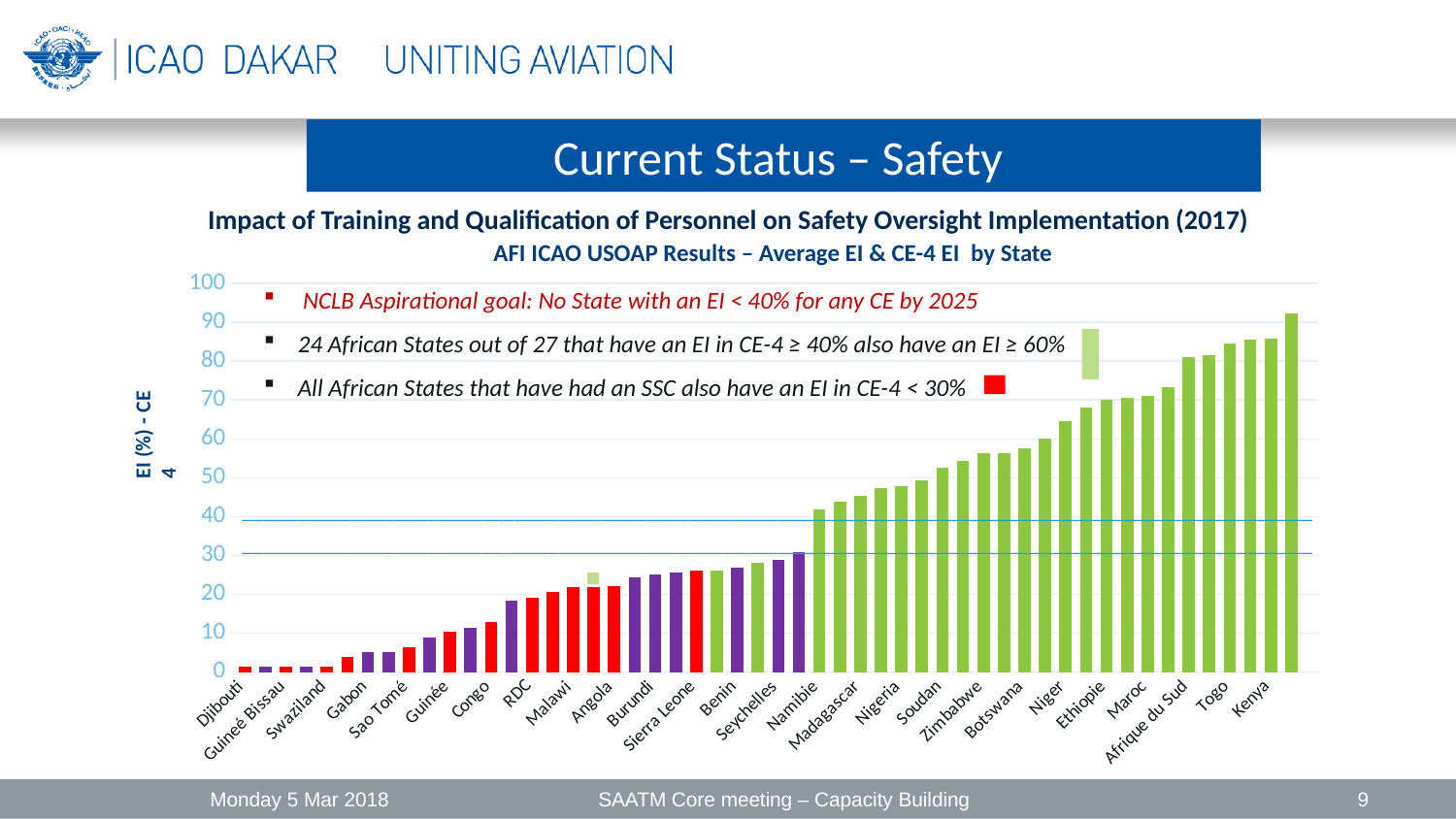

Current Status – Safety
    Impact of Training and Qualification of Personnel on Safety Oversight Implementation (2017)
2007
AFI ICAO USOAP Results – Average EI & CE-4 EI  by State

### Chart

| Category | % | %2 |
|---|---|---|
| Djibouti | None | 1.28 |
| RCA | None | 1.28 |
| Guineé Bissau | None | 1.28 |
| Comores | None | 1.28 |
| Swaziland | None | 1.28 |
| Erythrée | None | 3.95 |
| Gabon | None | 5.06 |
| Libye | None | 5.13 |
| Sao Tomé | None | 6.33 |
| Lesotho | None | 8.97 |
| Guinée | None | 10.26 |
| Algerie | None | 11.25 |
| Congo | None | 12.82 |
| Rwanda | None | 18.42 |
| RDC | None | 18.99 |
| Tchad | None | 20.51 |
| Malawi | None | 21.79 |
| Zambie | None | 21.79 |
| Angola | None | 22.08 |
| Tanzanie | None | 24.44 |
| Burundi | None | 25.0 |
| Liberia | None | 25.64 |
| Sierra Leone | None | 26.03 |
| Burkina Faso | None | 26.03 |
| Benin | None | 26.92 |
| Maurice | None | 28.21 |
| Seychelles | None | 28.89 |
| Mozambique | None | 30.77 |
| Namibie | None | 41.77 |
| Sénégal | None | 43.75 |
| Madagascar | None | 45.45 |
| Ouganda | None | 47.44 |
| Nigeria | None | 47.73 |
| Cabo Verde | None | 49.35 |
| Soudan | None | 52.56 |
| Ghana | None | 54.43 |
| Zimbabwe | None | 56.41 |
| Côte d'Ivoire | None | 56.41 |
| Botswana | None | 57.69 |
| Cameroun | None | 60.0 |
| Niger | None | 64.47 |
| Tunisie | None | 67.95 |
| Ethiopie | None | 70.0 |
| Mali | None | 70.51 |
| Maroc | None | 71.11 |
| Guinée EQ | None | 73.33 |
| Afrique du Sud | None | 80.95 |
| Egypte | None | 81.44 |
| Togo | None | 84.62 |
| Mauritanie | None | 85.53 |
| Kenya | None | 85.9 |
| Gambie | None | 92.31 |
    NCLB Aspirational goal: No State with an EI < 40% for any CE by 2025
24 African States out of 27 that have an EI in CE-4 ≥ 40% also have an EI ≥ 60%

All African States that have had an SSC also have an EI in CE-4 < 30%

EI (%) - CE 4
__________________________________________________________________________________________________
__________________________________________________________________________________________________
Monday 5 Mar 2018
SAATM Core meeting – Capacity Building
9